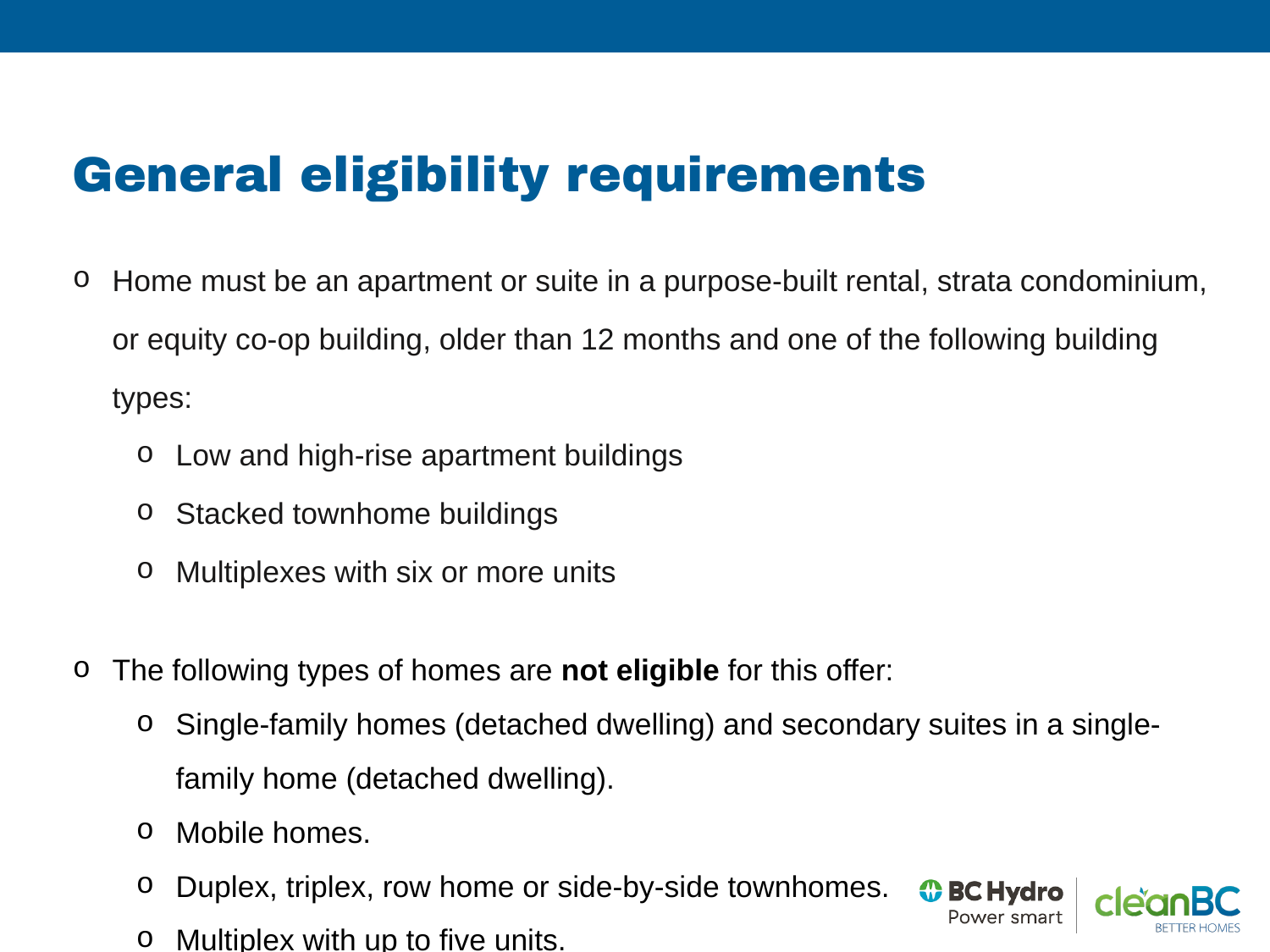

General eligibility requirements
Home must be an apartment or suite in a purpose-built rental, strata condominium, or equity co-op building, older than 12 months and one of the following building types:
Low and high-rise apartment buildings
Stacked townhome buildings
Multiplexes with six or more units

The following types of homes are not eligible for this offer:
Single-family homes (detached dwelling) and secondary suites in a single-family home (detached dwelling).
Mobile homes.
Duplex, triplex, row home or side-by-side townhomes.
Multiplex with up to five units.